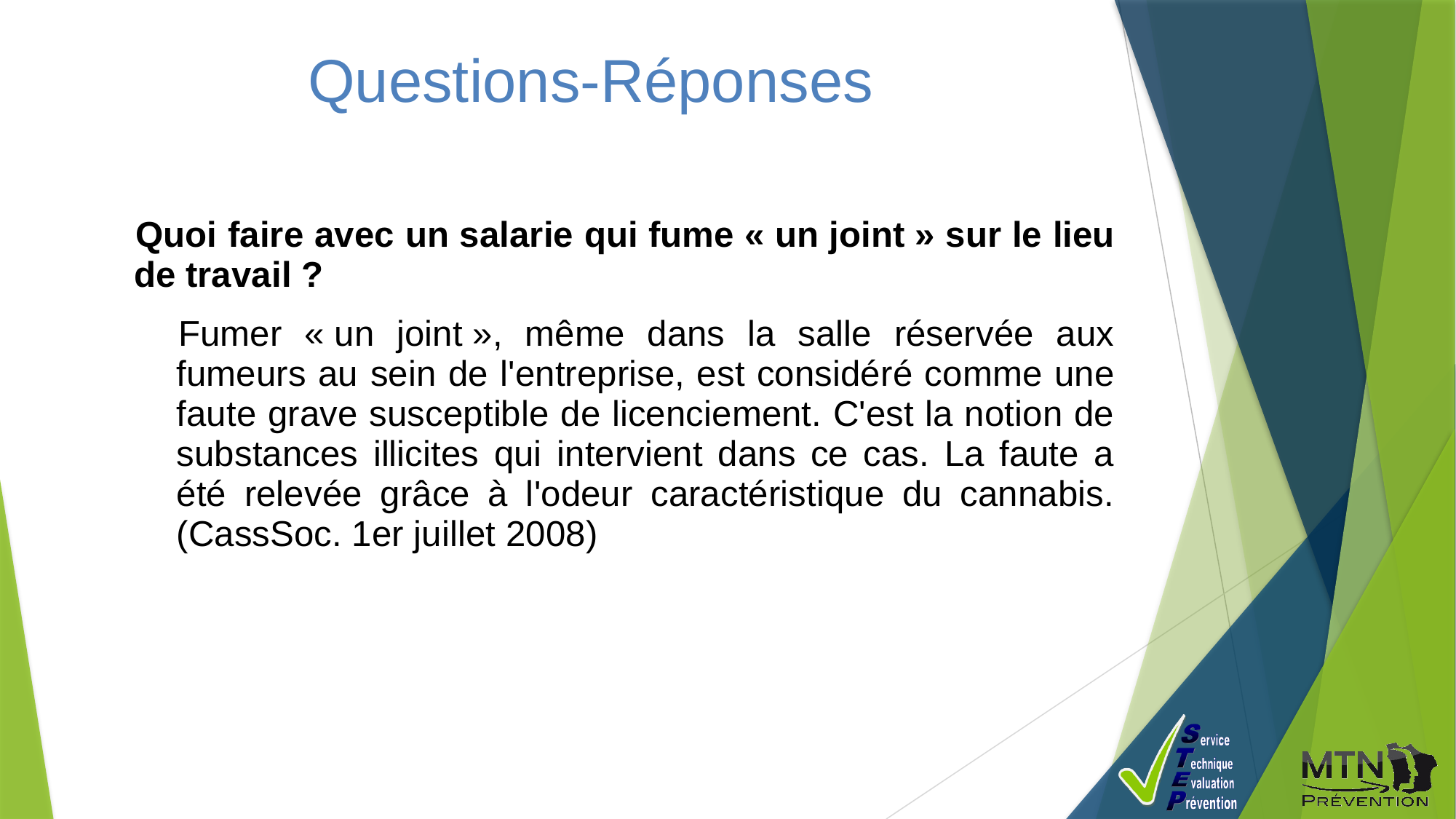

Questions-Réponses
Quoi faire avec un salarie qui fume « un joint » sur le lieu de travail ?
Fumer « un joint », même dans la salle réservée aux fumeurs au sein de l'entreprise, est considéré comme une faute grave susceptible de licenciement. C'est la notion de substances illicites qui intervient dans ce cas. La faute a été relevée grâce à l'odeur caractéristique du cannabis. (CassSoc. 1er juillet 2008)